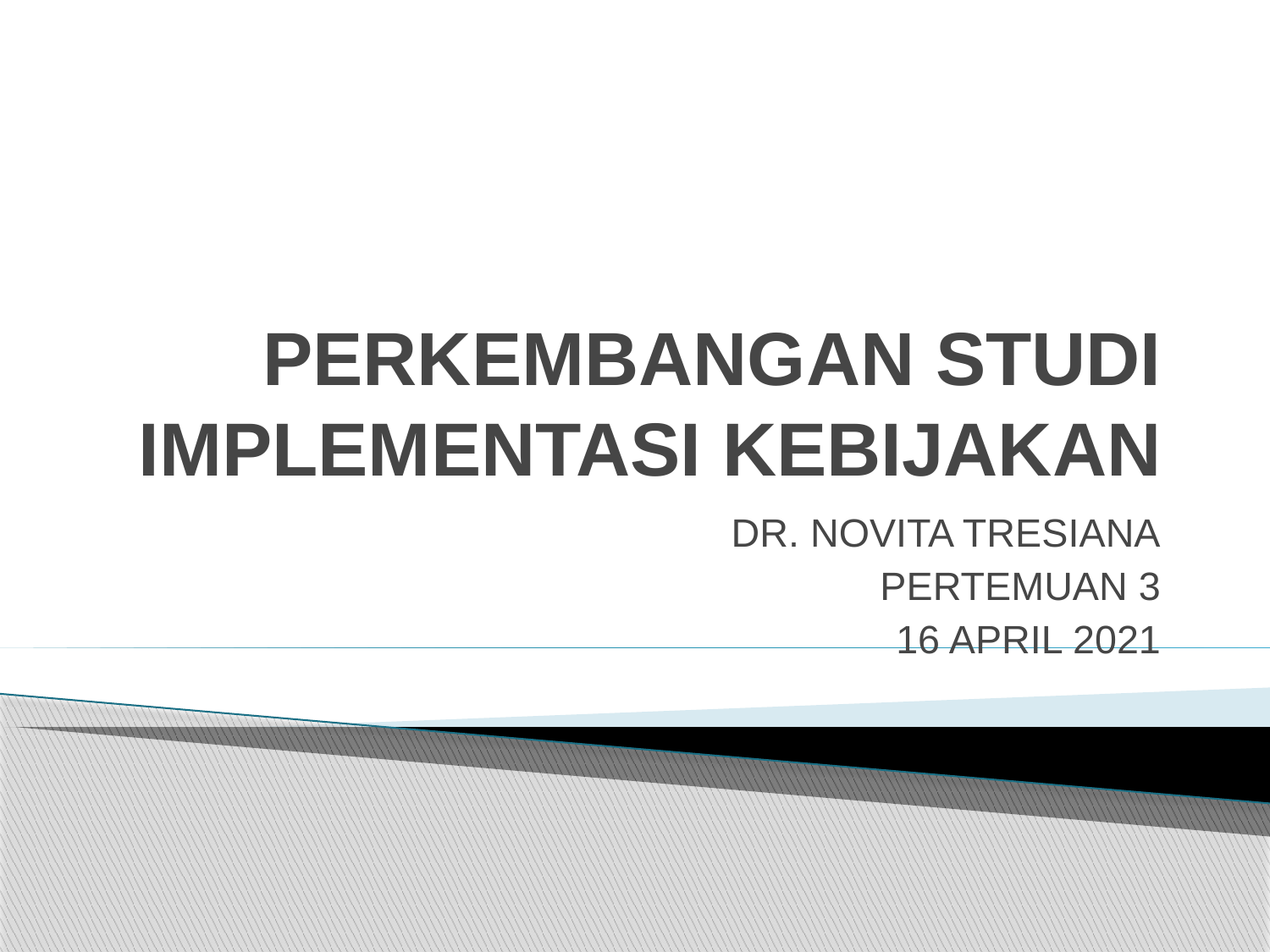

# PERKEMBANGAN STUDI IMPLEMENTASI KEBIJAKAN
DR. NOVITA TRESIANA
PERTEMUAN 3
16 APRIL 2021